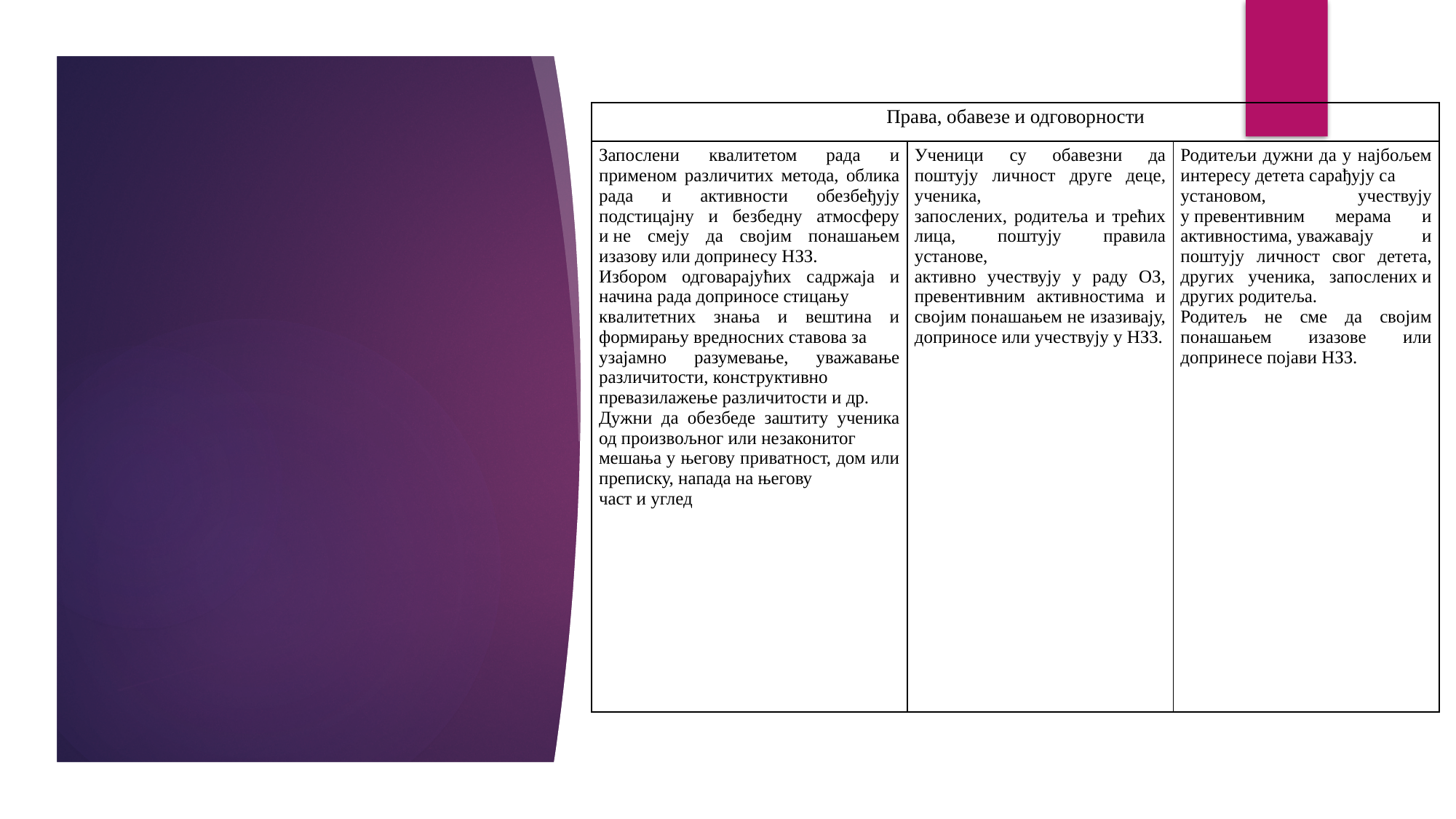

| Права, обавезе и одговорности |  |  |
| --- | --- | --- |
| Запослени квалитетом рада и применом различитих метода, облика рада и активности обезбеђују подстицајну и безбедну атмосферу и не смеју да својим понашањем изазову или допринесу НЗЗ. Избором одговарајућих садржаја и начина рада доприносе стицању квалитетних знања и вештина и формирању вредносних ставова за узајамно разумевање, уважавање различитости, конструктивно превазилажење различитости и др. Дужни да обезбеде заштиту ученика од произвољног или незаконитог мешања у његову приватност, дом или преписку, напада на његову част и углед | Ученици су обавезни да поштују личност друге деце, ученика, запослених, родитеља и трећих лица, поштују правила установе, активно учествују у раду ОЗ, превентивним активностима и својим понашањем не изазивају, доприносе или учествују у НЗЗ. | Родитељи дужни да у најбољем интересу детета сарађују са установом, учествују у превентивним мерама и активностима, уважавају и поштују личност свог детета, других ученика, запослених и других родитеља. Родитељ не сме да својим понашањем изазове или допринесе појави НЗЗ. |